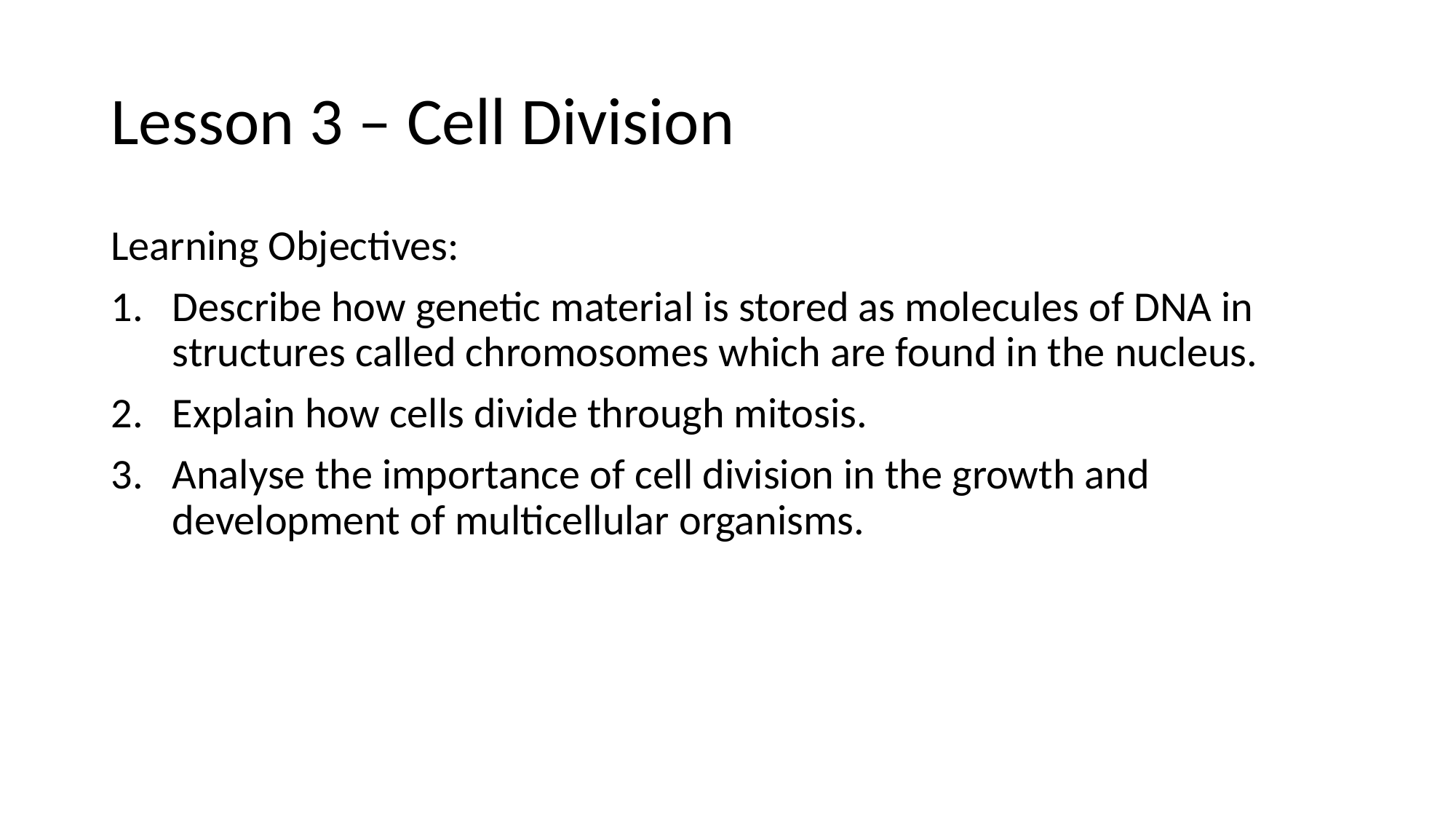

# Lesson 3 – Cell Division
Learning Objectives:
Describe how genetic material is stored as molecules of DNA in structures called chromosomes which are found in the nucleus.
Explain how cells divide through mitosis.
Analyse the importance of cell division in the growth and development of multicellular organisms.